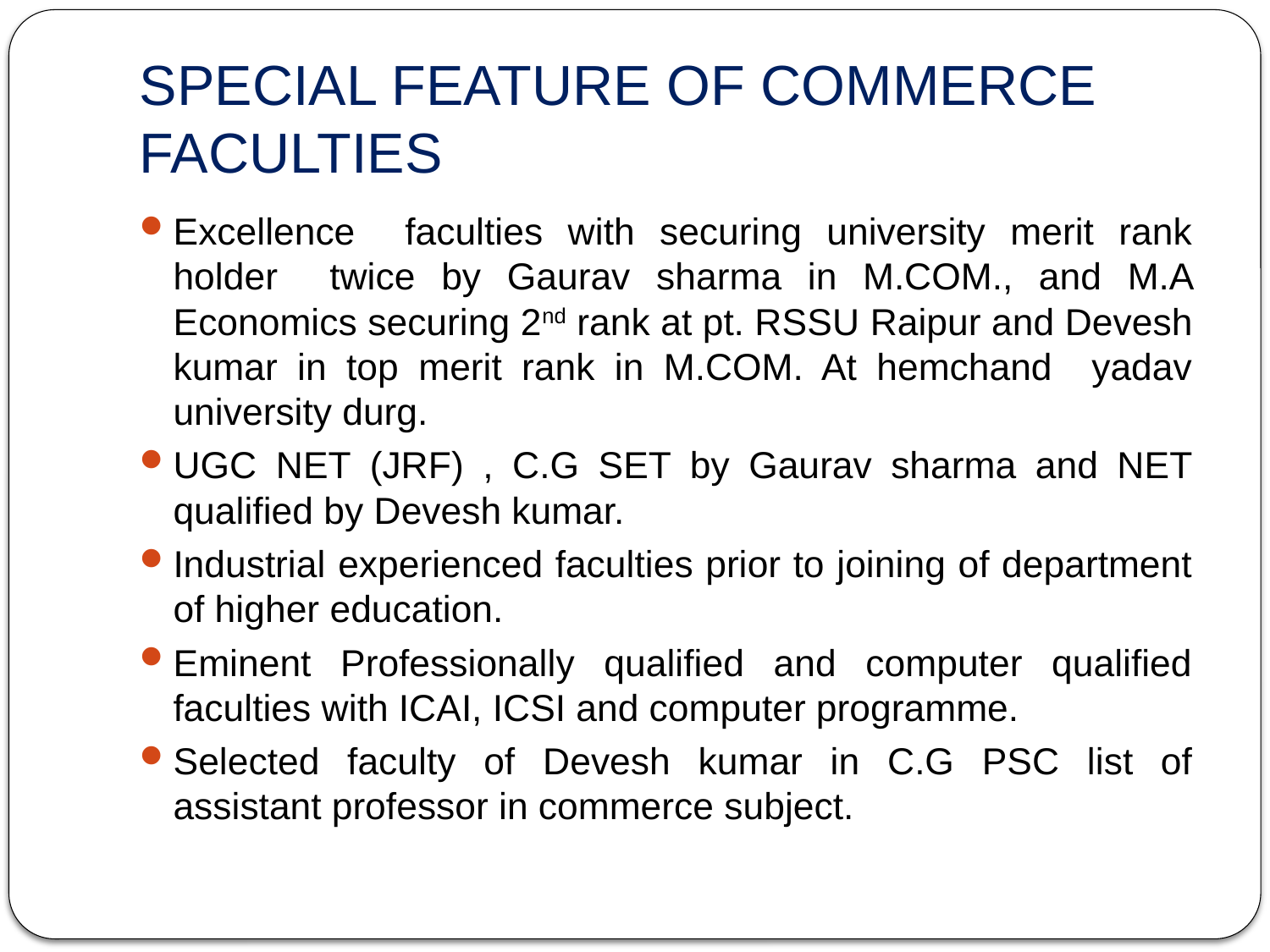

# SPECIAL FEATURE OF COMMERCE FACULTIES
Excellence  faculties with securing university merit rank holder  twice by Gaurav sharma in M.COM., and M.A Economics securing 2nd rank at pt. RSSU Raipur and Devesh kumar in top merit rank in M.COM. At hemchand  yadav university durg.
UGC NET (JRF) , C.G SET by Gaurav sharma and NET qualified by Devesh kumar.
Industrial experienced faculties prior to joining of department of higher education.
Eminent Professionally qualified and computer qualified faculties with ICAI, ICSI and computer programme.
Selected faculty of Devesh kumar in C.G PSC list of assistant professor in commerce subject.